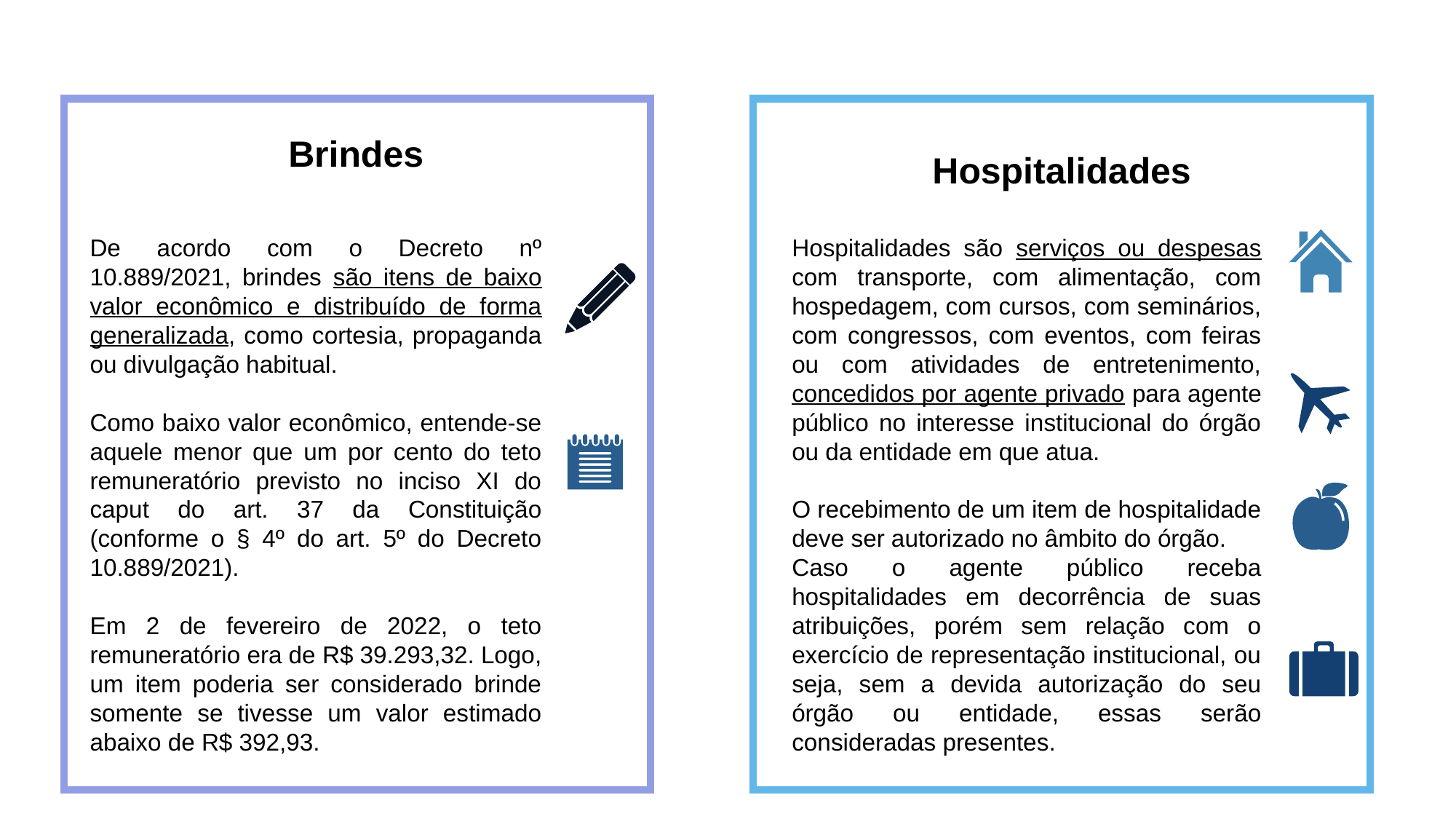

Brindes
Hospitalidades
Hospitalidades são serviços ou despesas com transporte, com alimentação, com hospedagem, com cursos, com seminários, com congressos, com eventos, com feiras ou com atividades de entretenimento, concedidos por agente privado para agente público no interesse institucional do órgão ou da entidade em que atua.

O recebimento de um item de hospitalidade deve ser autorizado no âmbito do órgão.
Caso o agente público receba hospitalidades em decorrência de suas atribuições, porém sem relação com o exercício de representação institucional, ou seja, sem a devida autorização do seu órgão ou entidade, essas serão consideradas presentes.
De acordo com o Decreto nº 10.889/2021, brindes são itens de baixo valor econômico e distribuído de forma generalizada, como cortesia, propaganda ou divulgação habitual.

Como baixo valor econômico, entende-se aquele menor que um por cento do teto remuneratório previsto no inciso XI do caput do art. 37 da Constituição (conforme o § 4º do art. 5º do Decreto 10.889/2021).

Em 2 de fevereiro de 2022, o teto remuneratório era de R$ 39.293,32. Logo, um item poderia ser considerado brinde somente se tivesse um valor estimado abaixo de R$ 392,93.